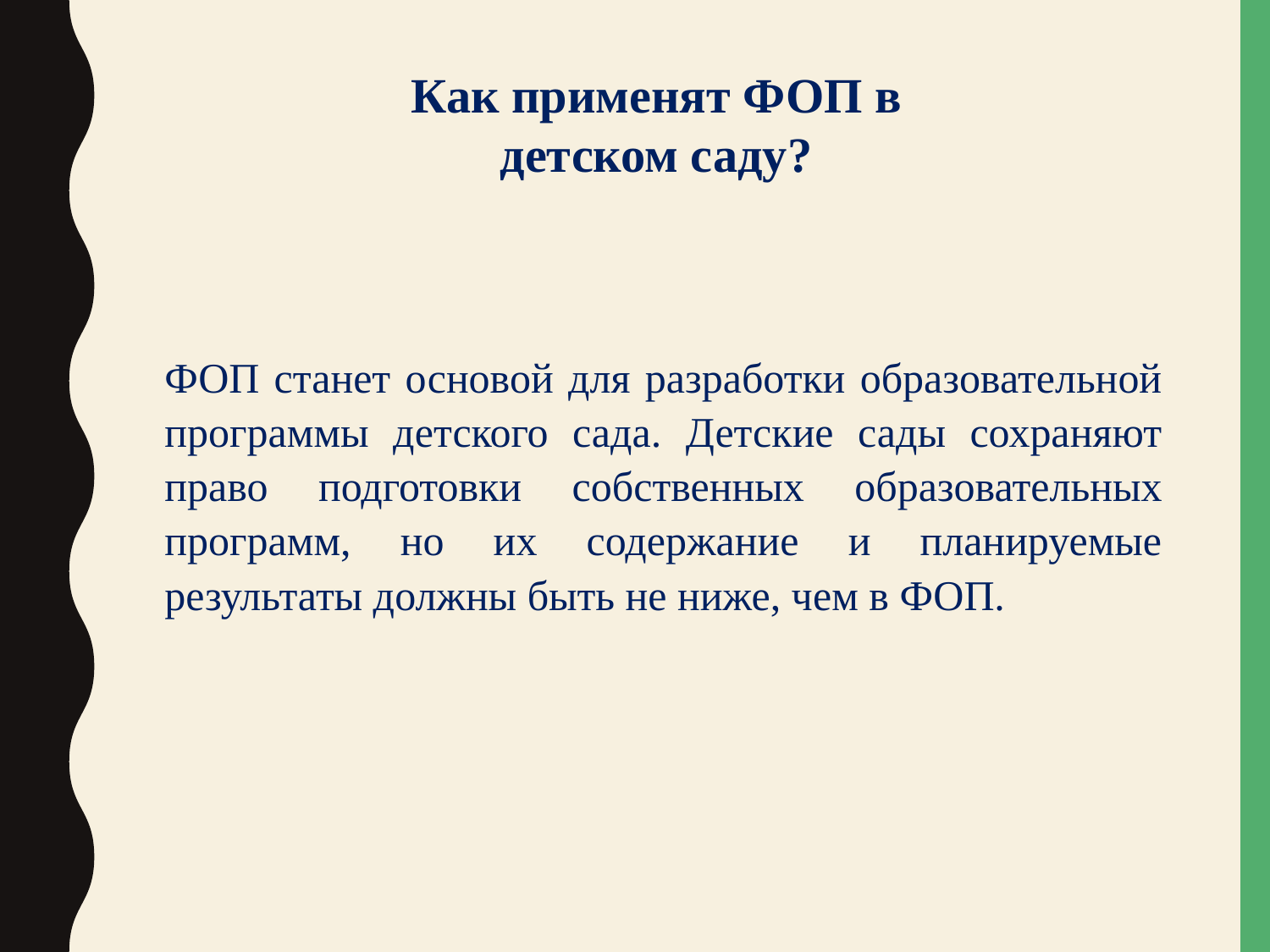

Как применят ФОП в детском саду?
ФОП станет основой для разработки образовательной программы детского сада. Детские сады сохраняют право подготовки собственных образовательных программ, но их содержание и планируемые результаты должны быть не ниже, чем в ФОП.